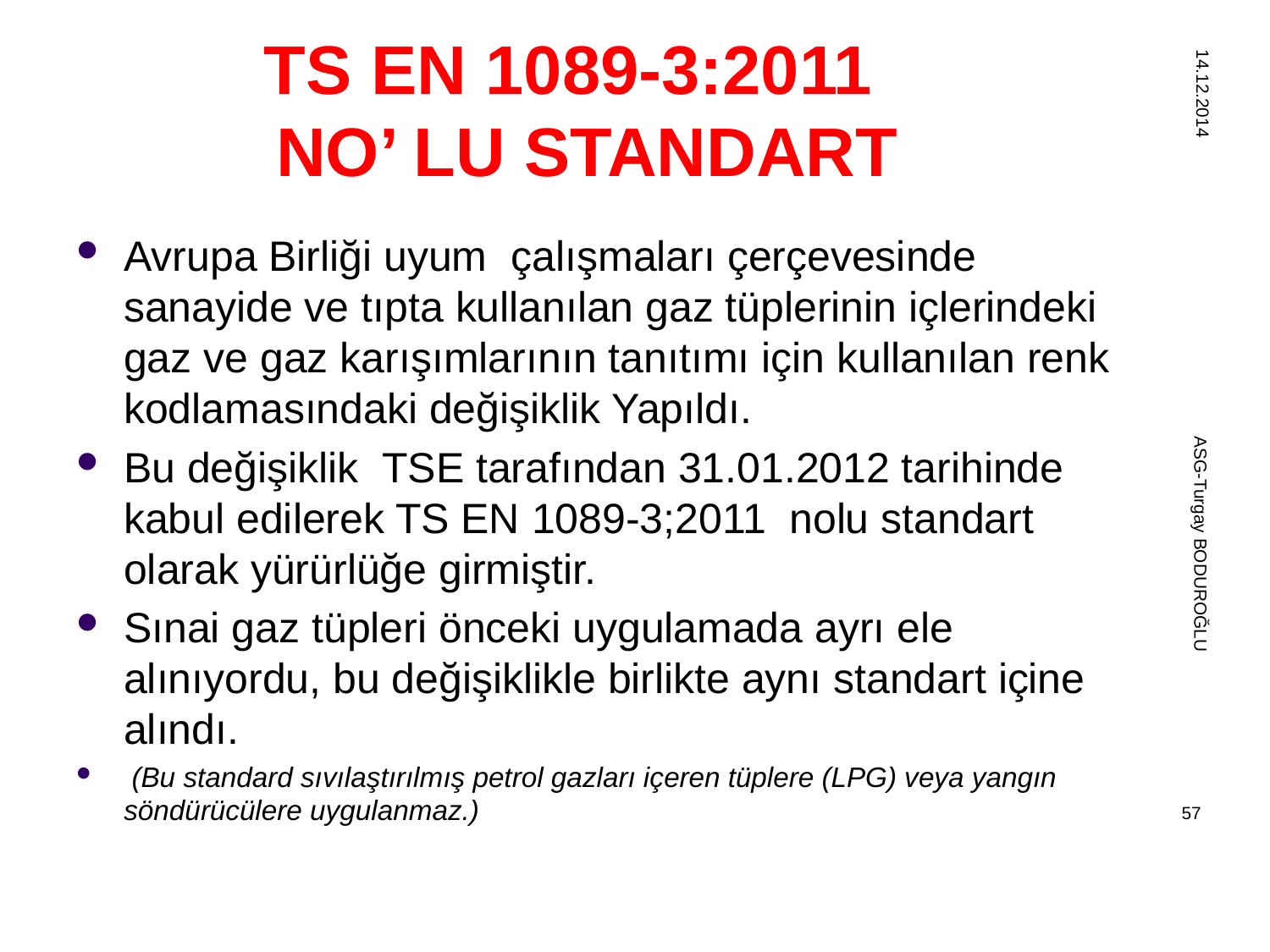

# TS EN 1089-3:2011   NO’ LU STANDART
14.12.2014
Avrupa Birliği uyum  çalışmaları çerçevesinde sanayide ve tıpta kullanılan gaz tüplerinin içlerindeki gaz ve gaz karışımlarının tanıtımı için kullanılan renk kodlamasındaki değişiklik Yapıldı.
Bu değişiklik  TSE tarafından 31.01.2012 tarihinde kabul edilerek TS EN 1089-3;2011  nolu standart olarak yürürlüğe girmiştir.
Sınai gaz tüpleri önceki uygulamada ayrı ele alınıyordu, bu değişiklikle birlikte aynı standart içine alındı.
 (Bu standard sıvılaştırılmış petrol gazları içeren tüplere (LPG) veya yangın söndürücülere uygulanmaz.)

ASG-Turgay BODUROĞLU
57